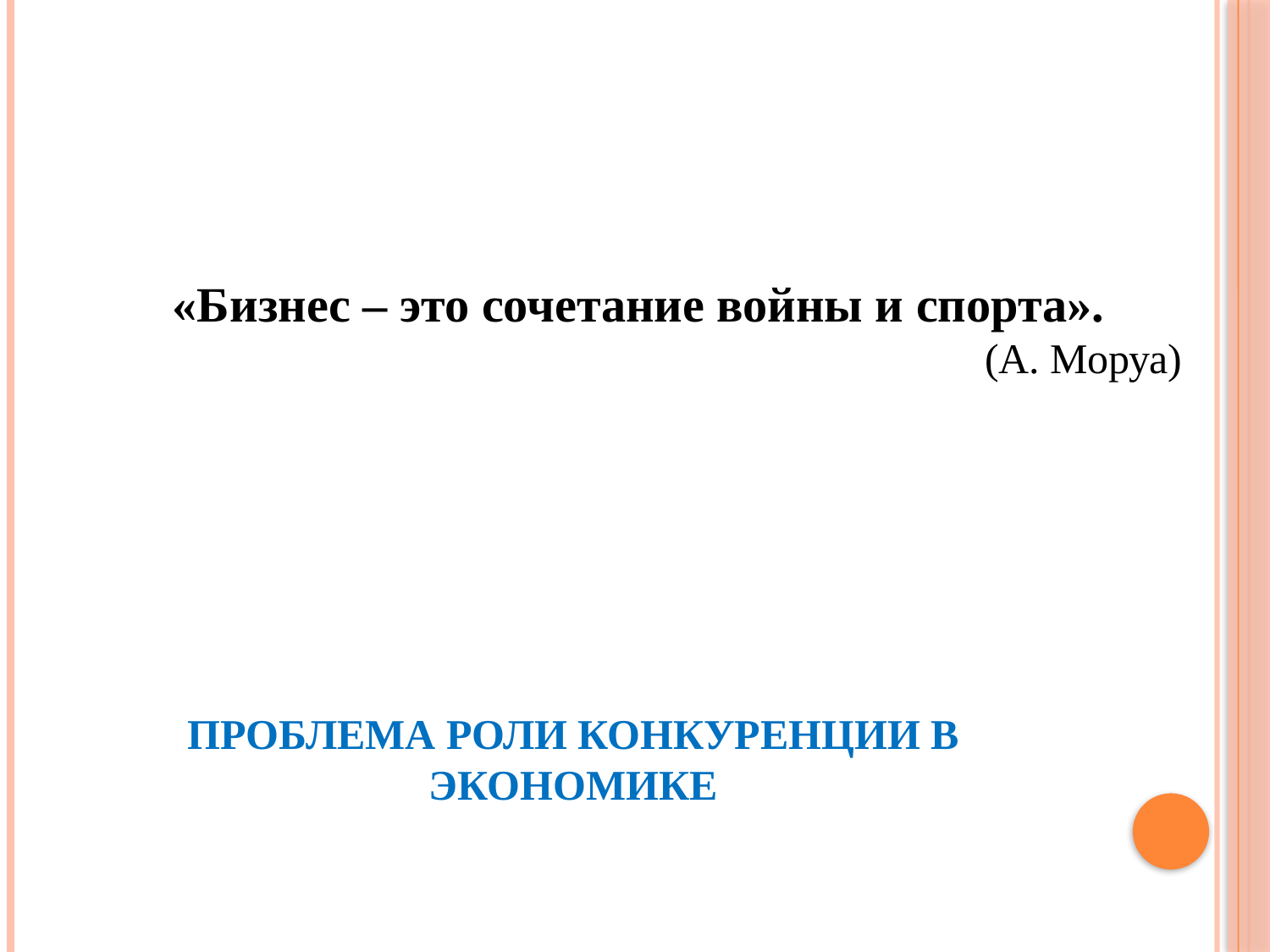

«Бизнес – это сочетание войны и спорта».
(А. Моруа)
# Проблема роли конкуренции в экономике